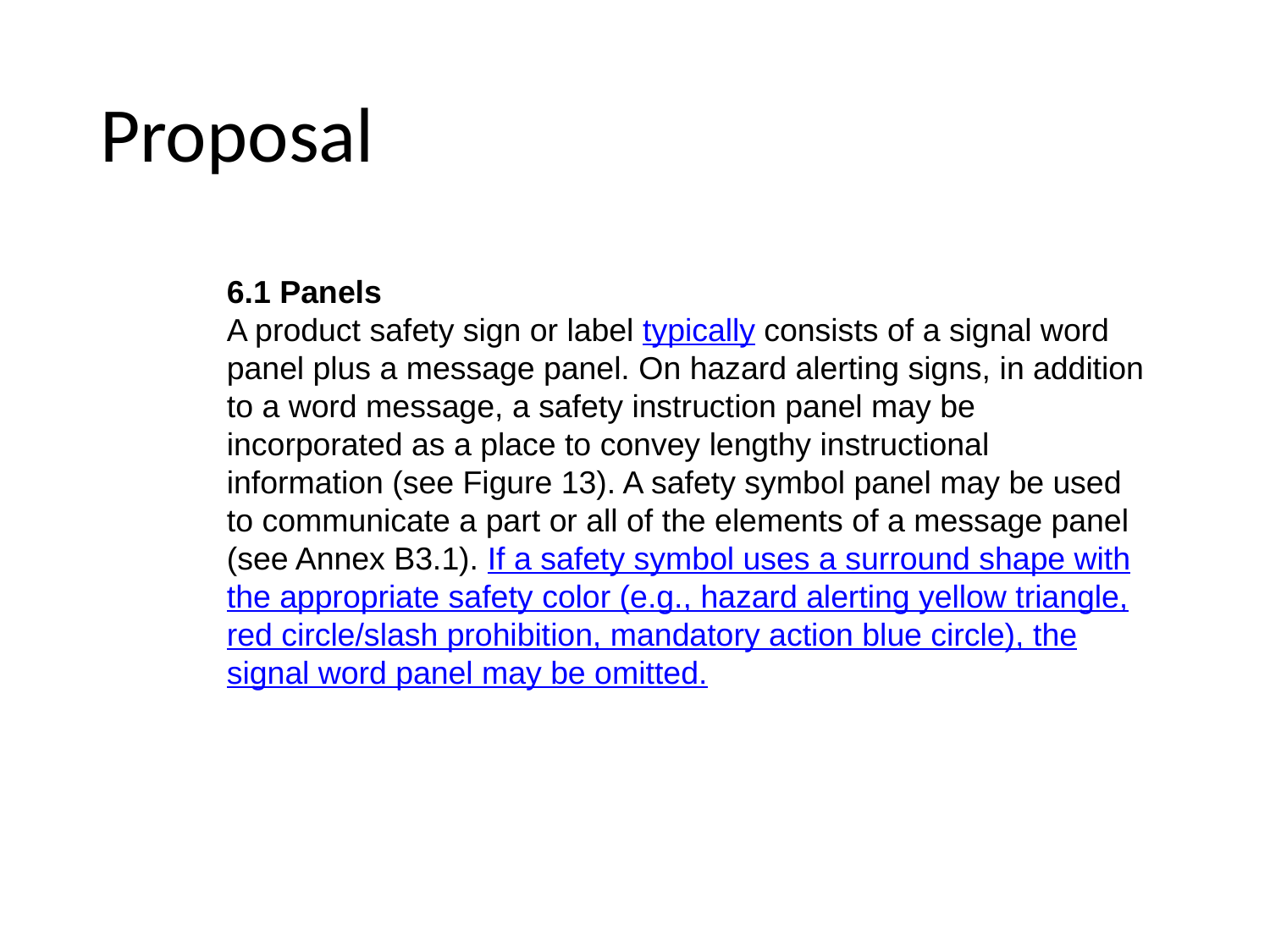

# Proposal
6.1 Panels
A product safety sign or label typically consists of a signal word panel plus a message panel. On hazard alerting signs, in addition to a word message, a safety instruction panel may be incorporated as a place to convey lengthy instructional information (see Figure 13). A safety symbol panel may be used to communicate a part or all of the elements of a message panel (see Annex B3.1). If a safety symbol uses a surround shape with the appropriate safety color (e.g., hazard alerting yellow triangle, red circle/slash prohibition, mandatory action blue circle), the signal word panel may be omitted.